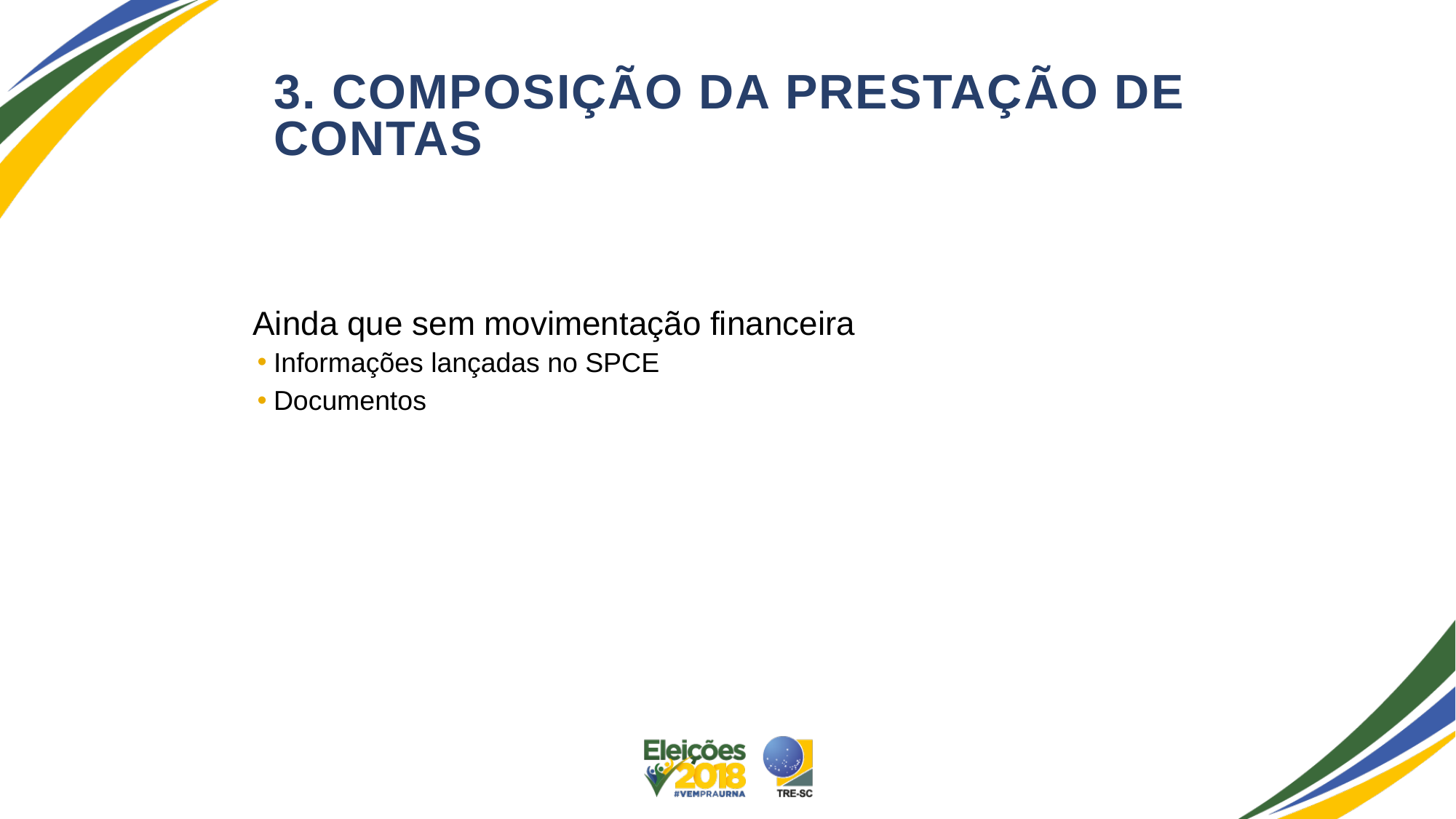

# 3. Composição da prestação de contas
Ainda que sem movimentação financeira
Informações lançadas no SPCE
Documentos